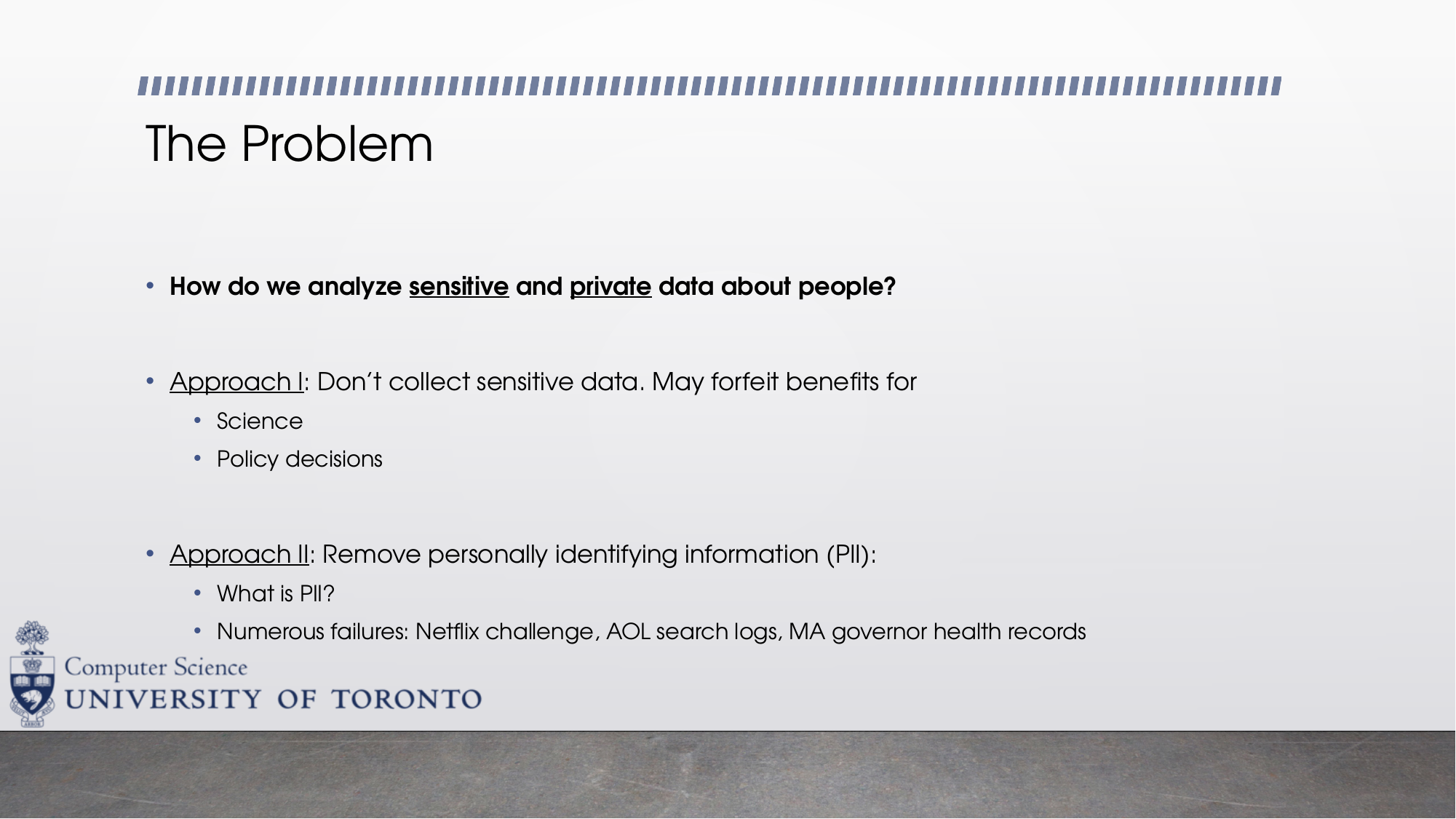

# The Problem
How do we analyze sensitive and private data about people?

Approach I: Don’t collect sensitive data. May forfeit benefits for
Science
Policy decisions

Approach II: Remove personally identifying information (PII):
What is PII?
Numerous failures: Netflix challenge, AOL search logs, MA governor health records